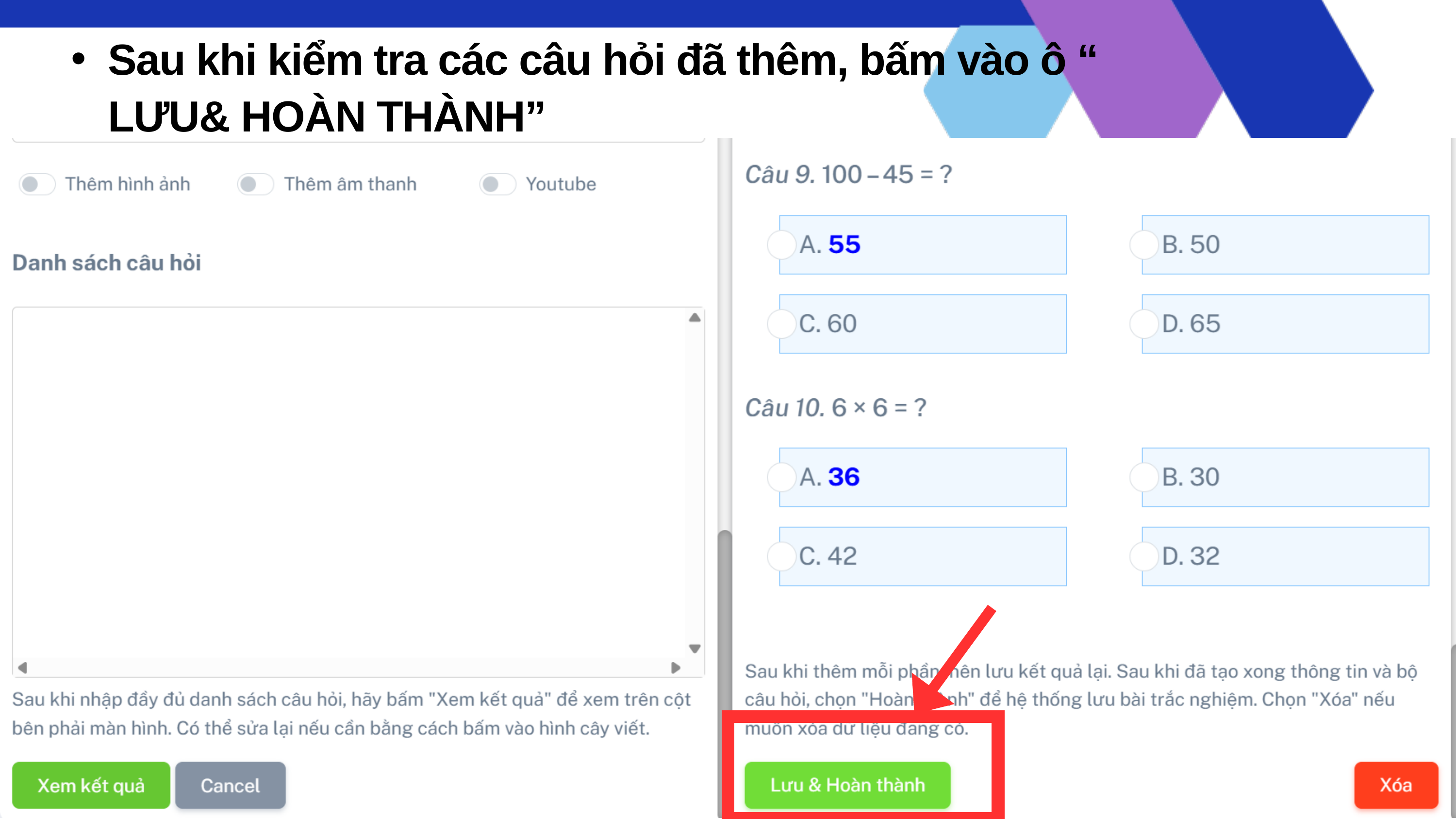

Sau khi kiểm tra các câu hỏi đã thêm, bấm vào ô “ LƯU& HOÀN THÀNH”